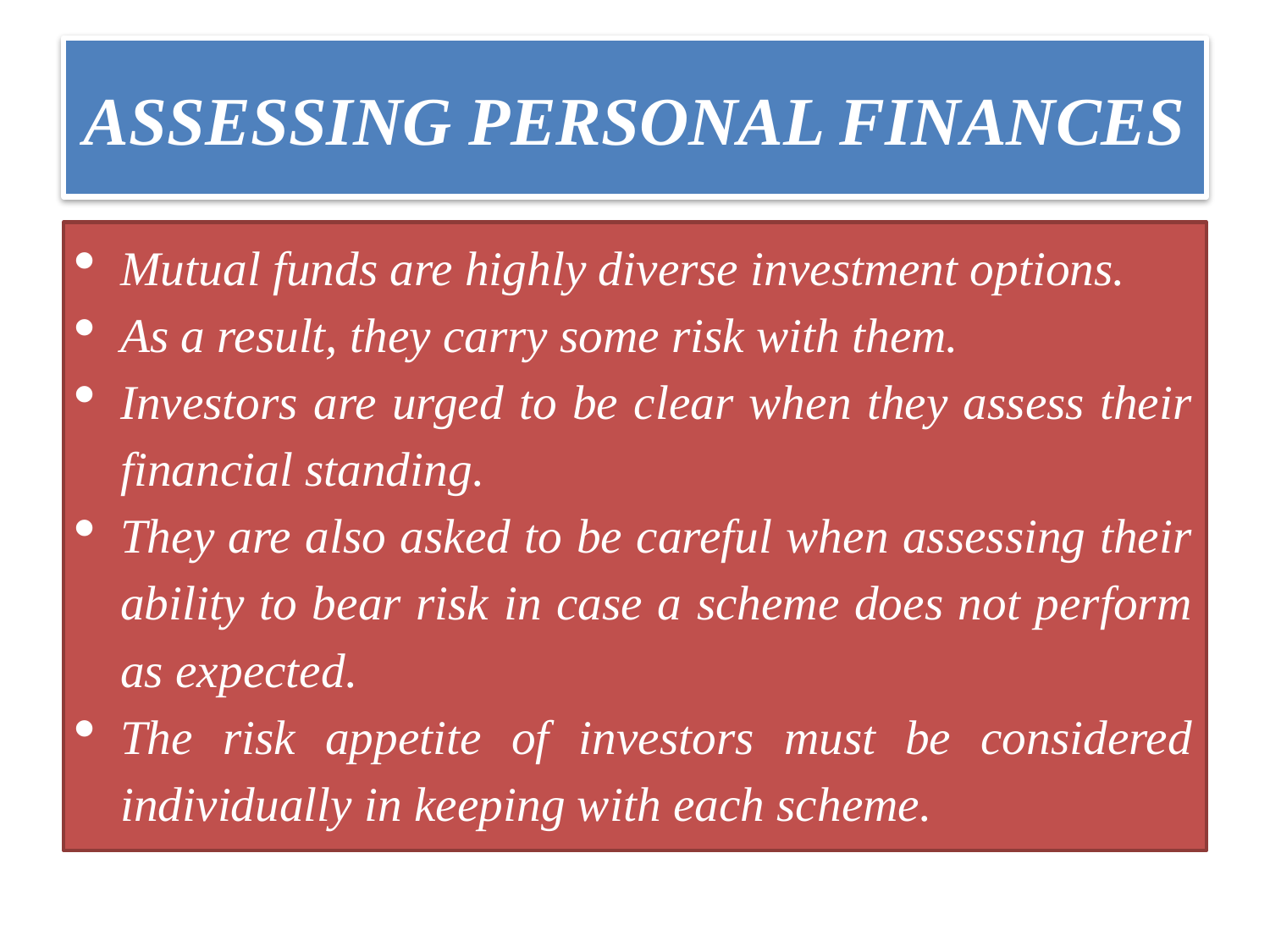

# ASSESSING PERSONAL FINANCES
Mutual funds are highly diverse investment options.
As a result, they carry some risk with them.
Investors are urged to be clear when they assess their financial standing.
They are also asked to be careful when assessing their ability to bear risk in case a scheme does not perform as expected.
The risk appetite of investors must be considered individually in keeping with each scheme.